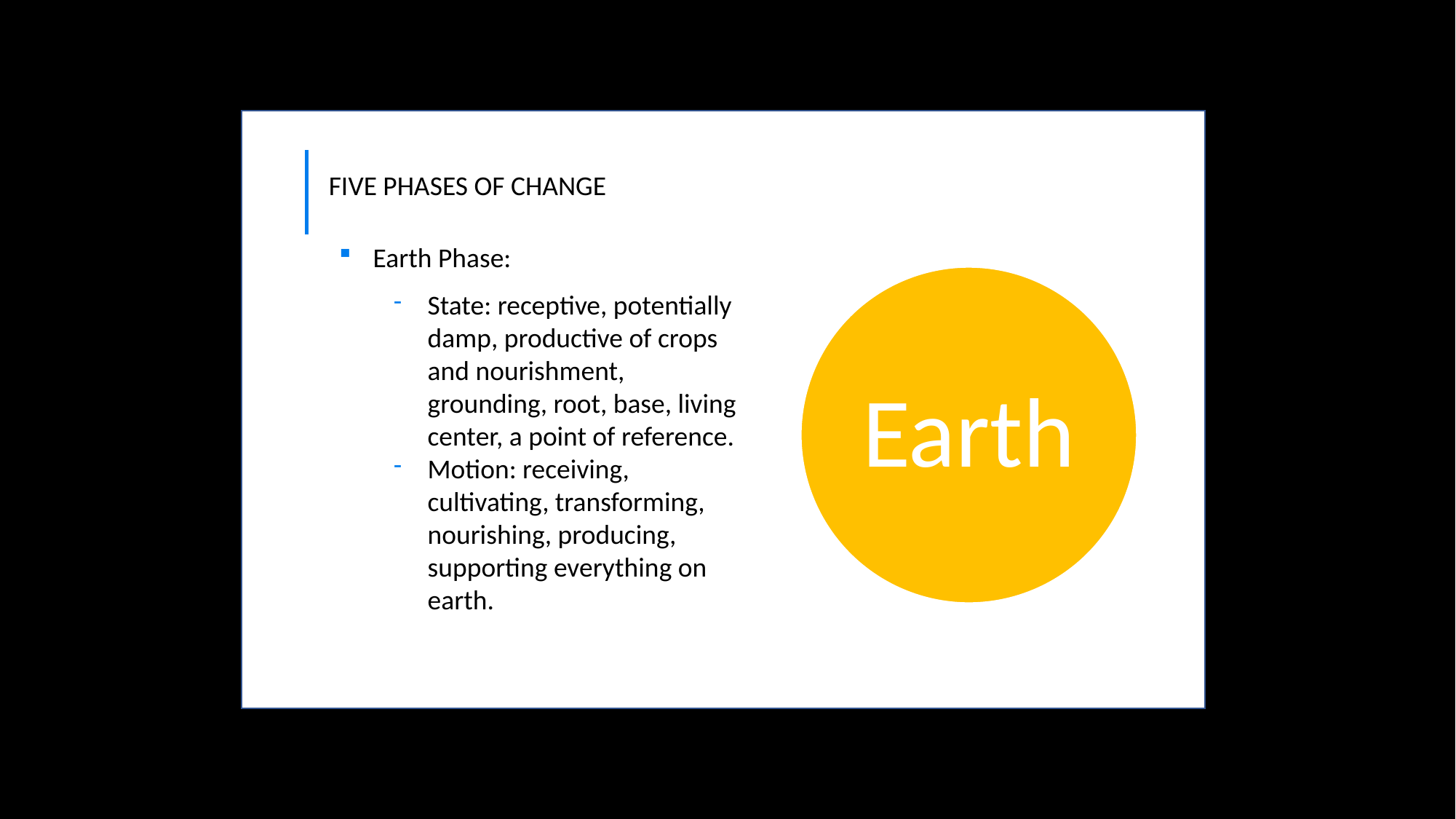

FIVE PHASES OF CHANGE
Earth Phase:

State: receptive, potentially damp, productive of crops and nourishment, grounding, root, base, living center, a point of reference.
Motion: receiving, cultivating, transforming, nourishing, producing, supporting everything on earth.

Earth